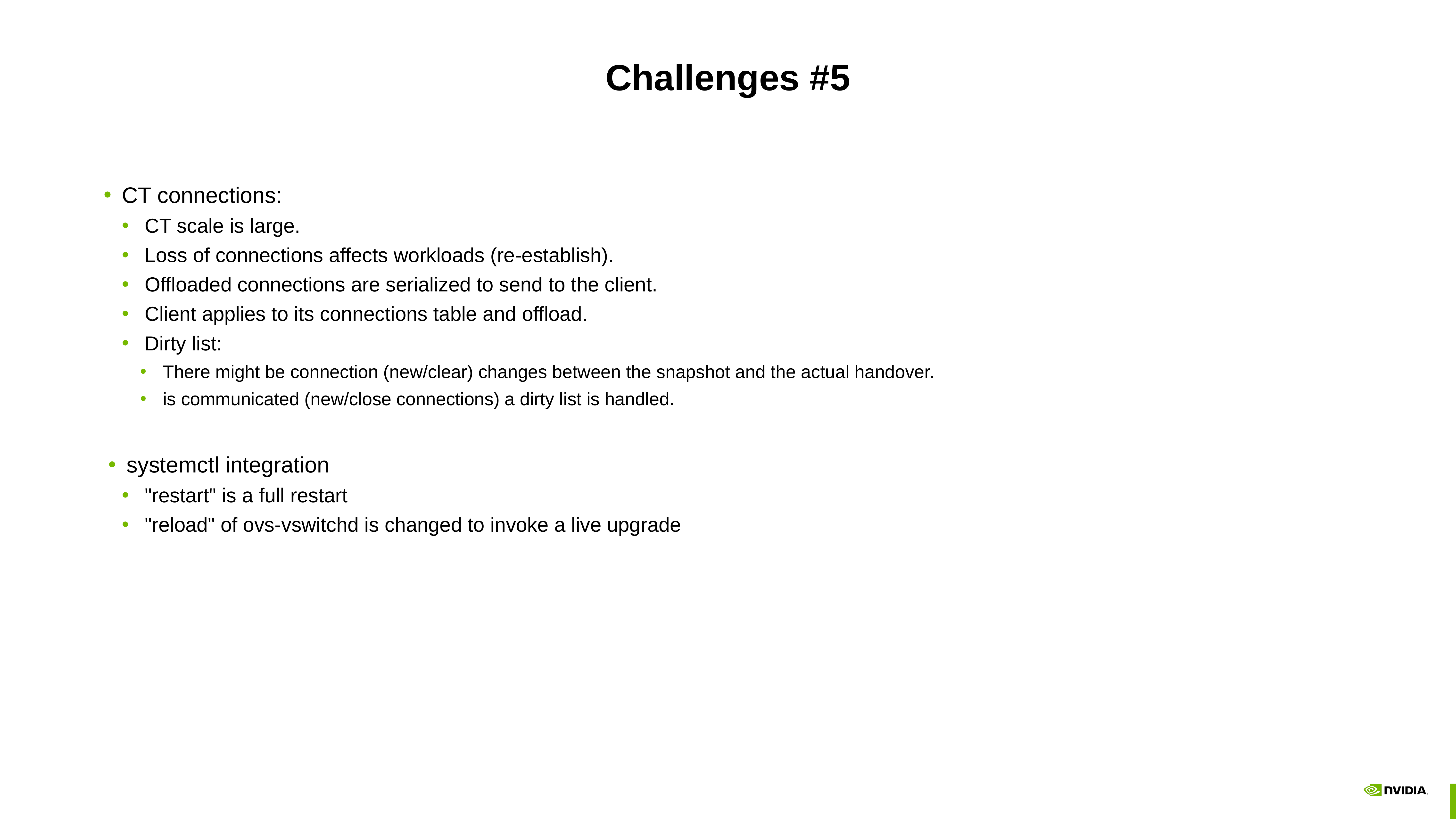

# Challenges #5
CT connections:
CT scale is large.
Loss of connections affects workloads (re-establish).
Offloaded connections are serialized to send to the client.
Client applies to its connections table and offload.
Dirty list:
There might be connection (new/clear) changes between the snapshot and the actual handover.
is communicated (new/close connections) a dirty list is handled.

systemctl integration
"restart" is a full restart
"reload" of ovs-vswitchd is changed to invoke a live upgrade